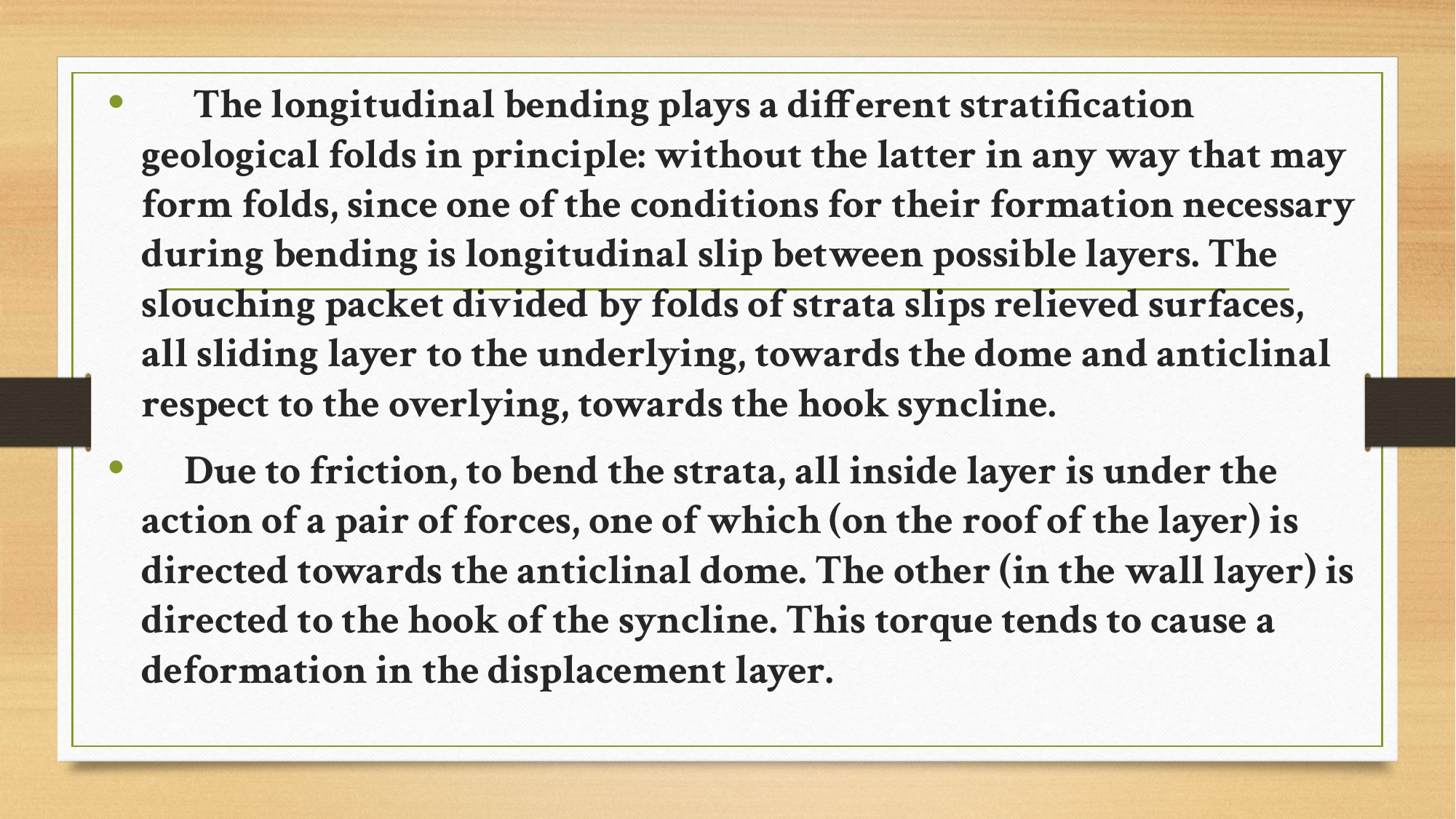

The longitudinal bending plays a different stratification geological folds in principle: without the latter in any way that may form folds, since one of the conditions for their formation necessary during bending is longitudinal slip between possible layers. The slouching packet divided by folds of strata slips relieved surfaces, all sliding layer to the underlying, towards the dome and anticlinal respect to the overlying, towards the hook syncline.
     Due to friction, to bend the strata, all inside layer is under the action of a pair of forces, one of which (on the roof of the layer) is directed towards the anticlinal dome. The other (in the wall layer) is directed to the hook of the syncline. This torque tends to cause a deformation in the displacement layer.